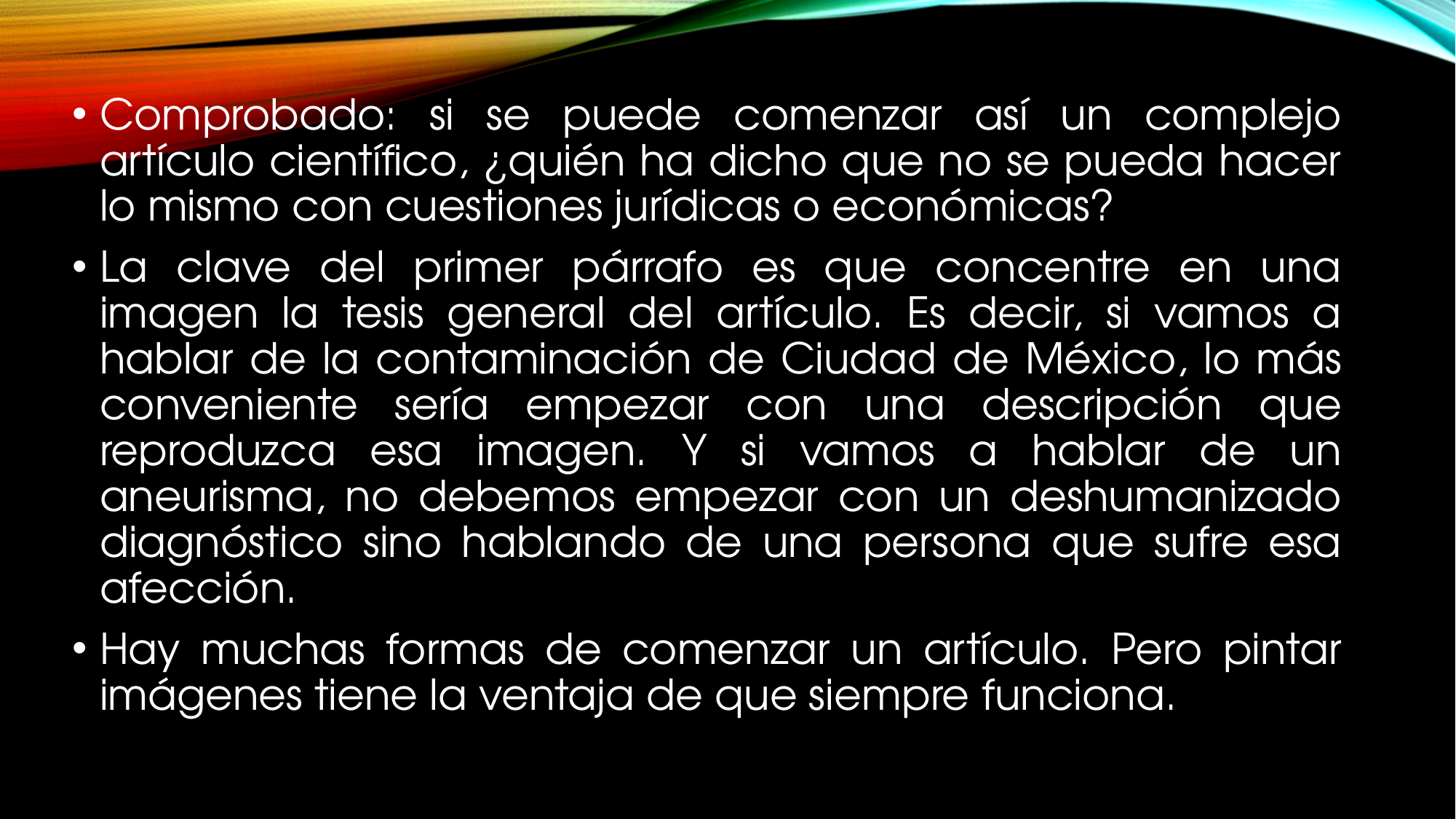

Comprobado: si se puede comenzar así un complejo artículo científico, ¿quién ha dicho que no se pueda hacer lo mismo con cuestiones jurídicas o económicas?
La clave del primer párrafo es que concentre en una imagen la tesis general del artículo. Es decir, si vamos a hablar de la contaminación de Ciudad de México, lo más conveniente sería empezar con una descripción que reproduzca esa imagen. Y si vamos a hablar de un aneurisma, no debemos empezar con un deshumanizado diagnóstico sino hablando de una persona que sufre esa afección.
Hay muchas formas de comenzar un artículo. Pero pintar imágenes tiene la ventaja de que siempre funciona.